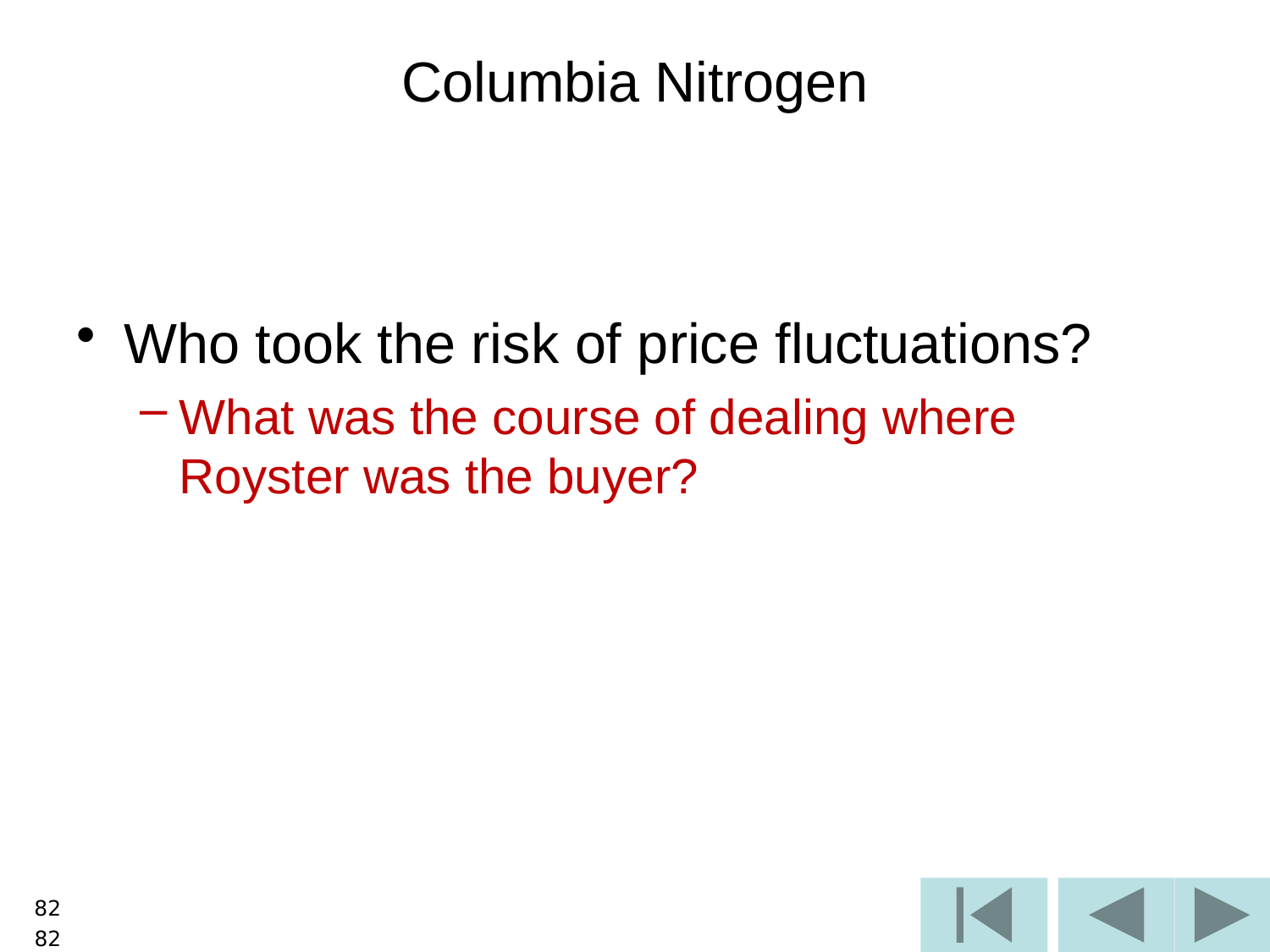

# Columbia Nitrogen

Who took the risk of price fluctuations?
What was the course of dealing where Royster was the buyer?

82
82